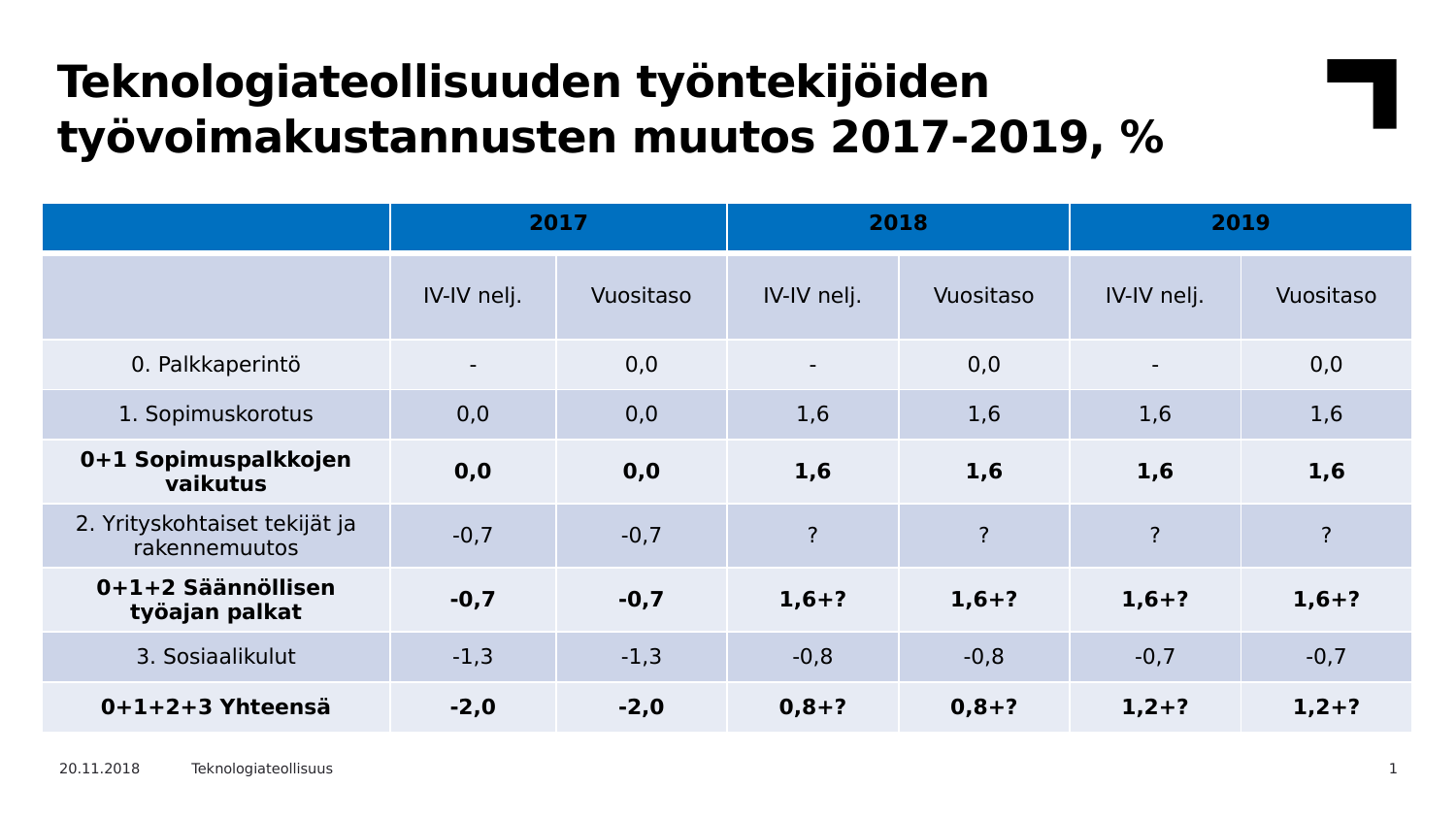

Teknologiateollisuuden työntekijöiden työvoimakustannusten muutos 2017-2019, %
|  | 2017 |  | 2018 |  | 2019 |  |
| --- | --- | --- | --- | --- | --- | --- |
|  | IV-IV nelj. | Vuositaso | IV-IV nelj. | Vuositaso | IV-IV nelj. | Vuositaso |
| 0. Palkkaperintö | - | 0,0 | - | 0,0 | - | 0,0 |
| 1. Sopimuskorotus | 0,0 | 0,0 | 1,6 | 1,6 | 1,6 | 1,6 |
| 0+1 Sopimuspalkkojen vaikutus | 0,0 | 0,0 | 1,6 | 1,6 | 1,6 | 1,6 |
| 2. Yrityskohtaiset tekijät ja rakennemuutos | -0,7 | -0,7 | ? | ? | ? | ? |
| 0+1+2 Säännöllisen työajan palkat | -0,7 | -0,7 | 1,6+? | 1,6+? | 1,6+? | 1,6+? |
| 3. Sosiaalikulut | -1,3 | -1,3 | -0,8 | -0,8 | -0,7 | -0,7 |
| 0+1+2+3 Yhteensä | -2,0 | -2,0 | 0,8+? | 0,8+? | 1,2+? | 1,2+? |

20.11.2018
Teknologiateollisuus
1